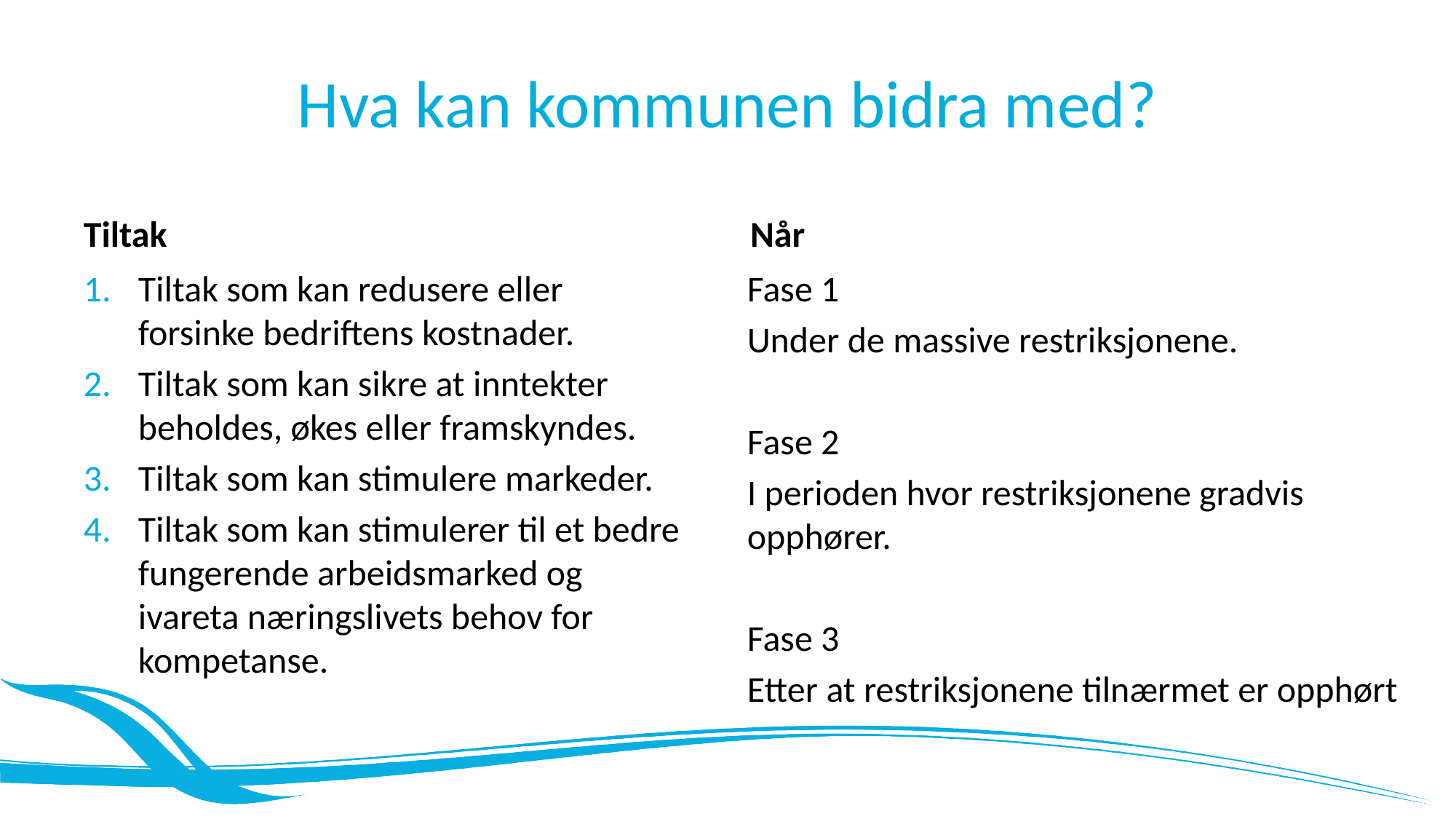

# Hva kan kommunen bidra med?
Tiltak
Når
Tiltak som kan redusere eller forsinke bedriftens kostnader.
Tiltak som kan sikre at inntekter beholdes, økes eller framskyndes.
Tiltak som kan stimulere markeder.
Tiltak som kan stimulerer til et bedre fungerende arbeidsmarked og ivareta næringslivets behov for kompetanse.
Fase 1
Under de massive restriksjonene.

Fase 2
I perioden hvor restriksjonene gradvis opphører.

Fase 3
Etter at restriksjonene tilnærmet er opphørt